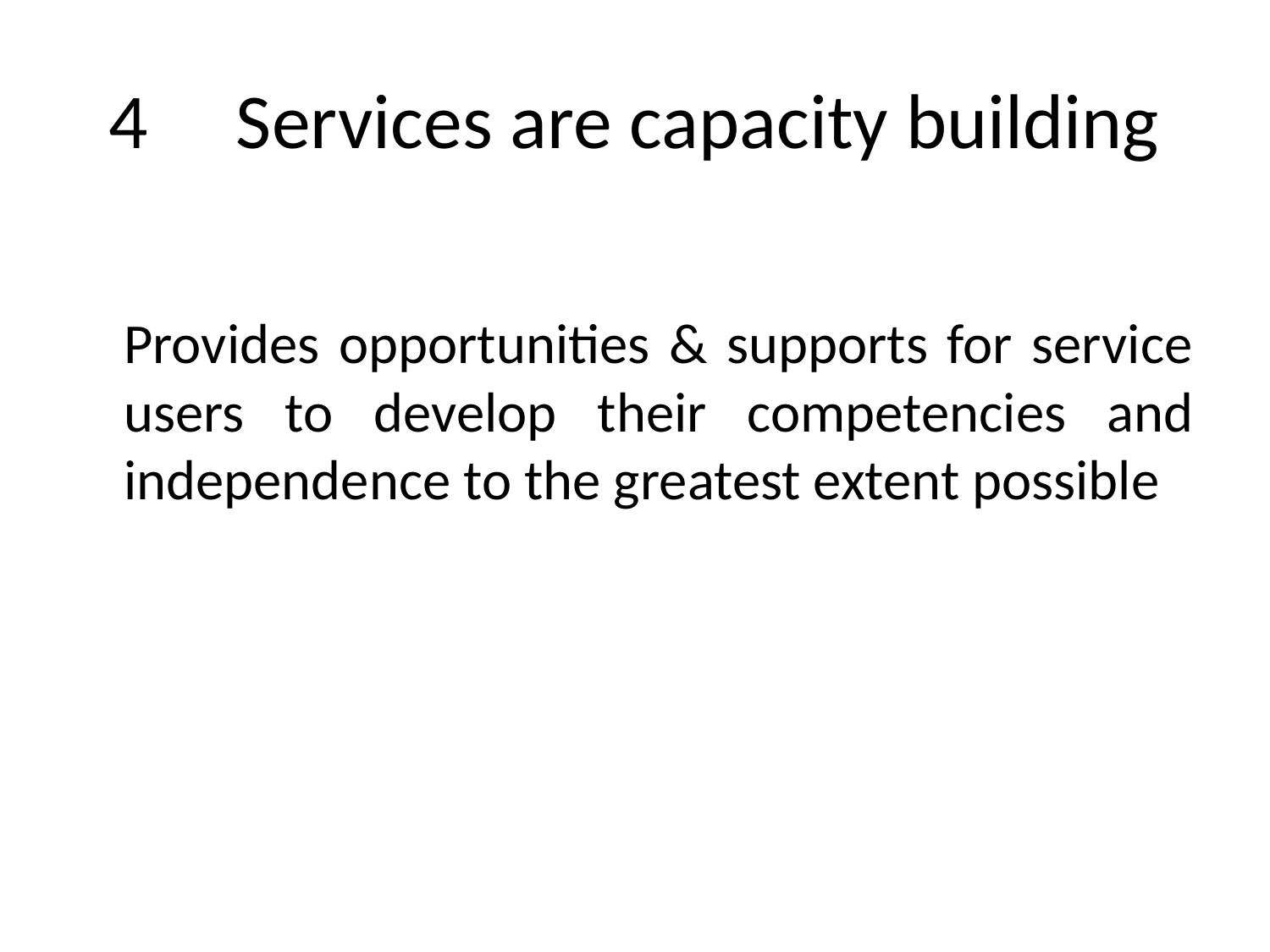

# 4	Services are capacity building

	Provides opportunities & supports for service users to develop their competencies and independence to the greatest extent possible